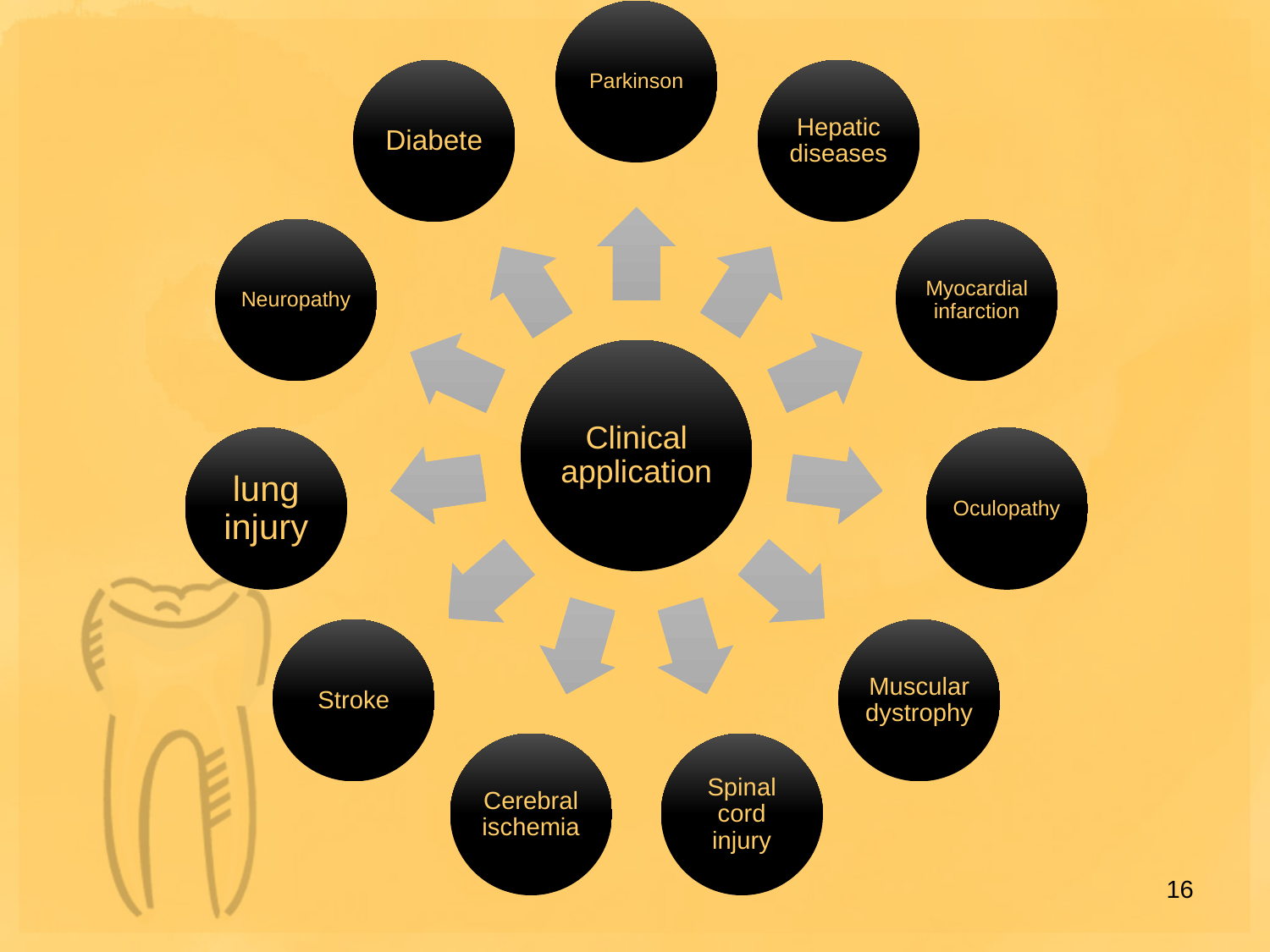

Clinical application

Parkinson

Hepatic diseases

Myocardial infarction

Oculopathy

Muscular dystrophy

Spinal cord injury

Cerebral ischemia

Stroke

lung injury

Neuropathy

Diabete
16